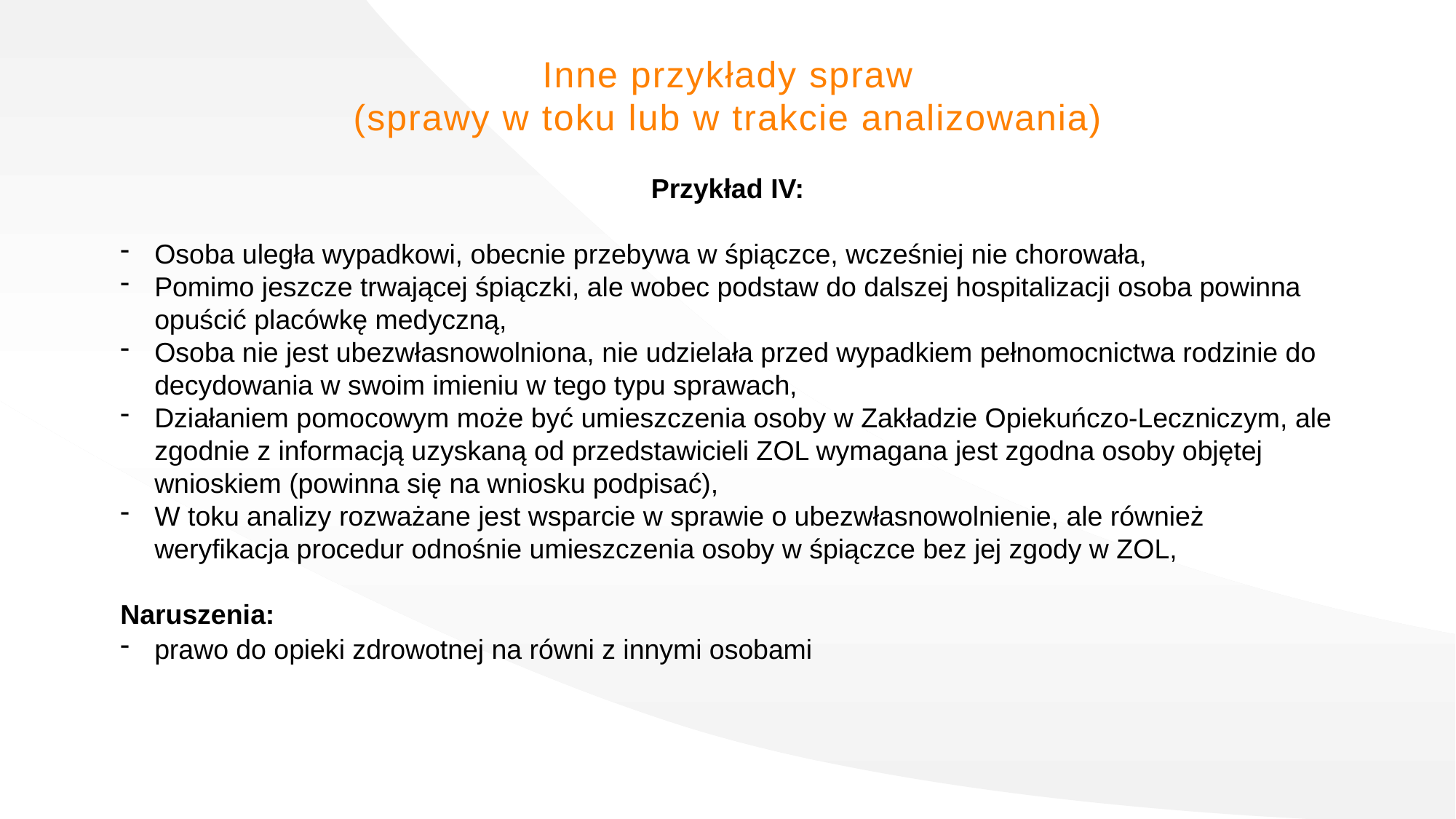

Inne przykłady spraw
(sprawy w toku lub w trakcie analizowania)

Przykład IV:

Osoba uległa wypadkowi, obecnie przebywa w śpiączce, wcześniej nie chorowała,
Pomimo jeszcze trwającej śpiączki, ale wobec podstaw do dalszej hospitalizacji osoba powinna opuścić placówkę medyczną,
Osoba nie jest ubezwłasnowolniona, nie udzielała przed wypadkiem pełnomocnictwa rodzinie do decydowania w swoim imieniu w tego typu sprawach,
Działaniem pomocowym może być umieszczenia osoby w Zakładzie Opiekuńczo-Leczniczym, ale zgodnie z informacją uzyskaną od przedstawicieli ZOL wymagana jest zgodna osoby objętej wnioskiem (powinna się na wniosku podpisać),
W toku analizy rozważane jest wsparcie w sprawie o ubezwłasnowolnienie, ale również weryfikacja procedur odnośnie umieszczenia osoby w śpiączce bez jej zgody w ZOL,

Naruszenia:
prawo do opieki zdrowotnej na równi z innymi osobami